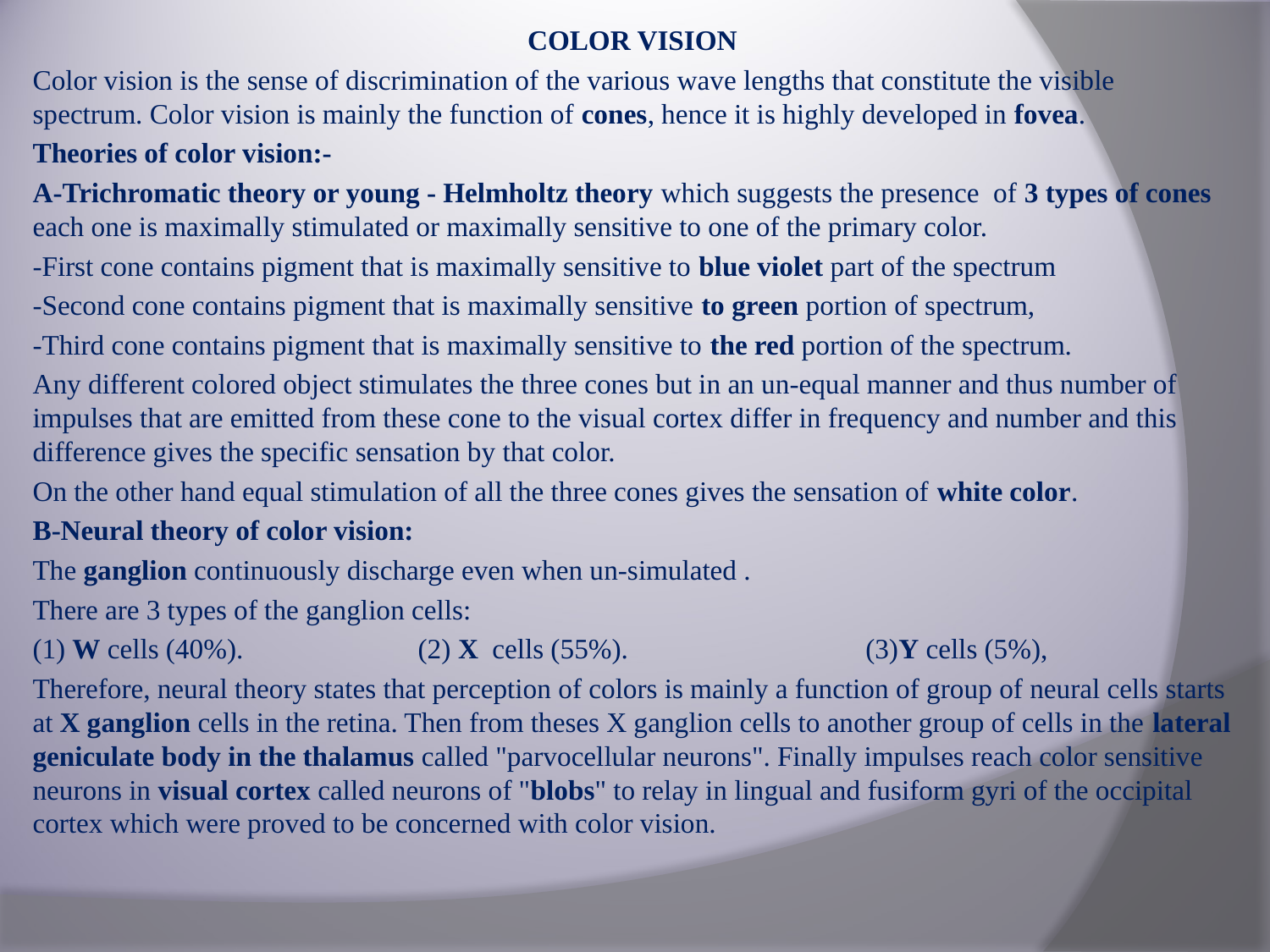

COLOR VISION
Color vision is the sense of discrimination of the various wave lengths that constitute the visible spectrum. Color vision is mainly the function of cones, hence it is highly developed in fovea.
Theories of color vision:-
A-Trichromatic theory or young - Helmholtz theory which suggests the presence  of 3 types of cones each one is maximally stimulated or maximally sensitive to one of the primary color.
-First cone contains pigment that is maximally sensitive to blue violet part of the spectrum
-Second cone contains pigment that is maximally sensitive to green portion of spectrum,
-Third cone contains pigment that is maximally sensitive to the red portion of the spectrum.
Any different colored object stimulates the three cones but in an un-equal manner and thus number of impulses that are emitted from these cone to the visual cortex differ in frequency and number and this difference gives the specific sensation by that color.
On the other hand equal stimulation of all the three cones gives the sensation of white color.
B-Neural theory of color vision:
The ganglion continuously discharge even when un-simulated .
There are 3 types of the ganglion cells:
(1) W cells (40%).                         (2) X  cells (55%).                                  (3)Y cells (5%),
Therefore, neural theory states that perception of colors is mainly a function of group of neural cells starts at X ganglion cells in the retina. Then from theses X ganglion cells to another group of cells in the lateral geniculate body in the thalamus called "parvocellular neurons". Finally impulses reach color sensitive neurons in visual cortex called neurons of "blobs" to relay in lingual and fusiform gyri of the occipital cortex which were proved to be concerned with color vision.